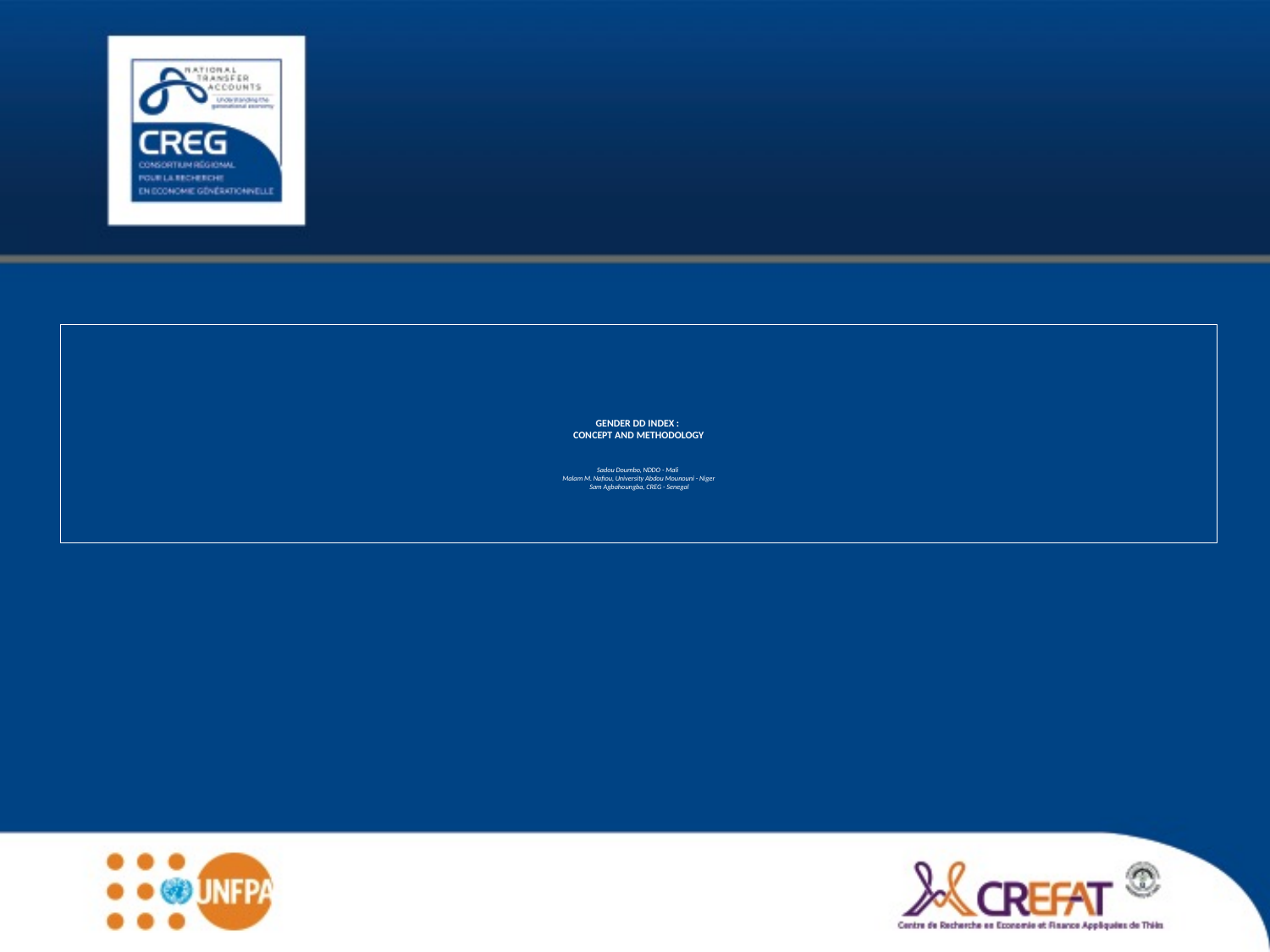

# GENDER DD INDEX : CONCEPT AND METHODOLOGY Sadou Doumbo, NDDO - Mali Malam M. Nafiou, University Abdou Mounouni - Niger Sam Agbahoungba, CREG - Senegal